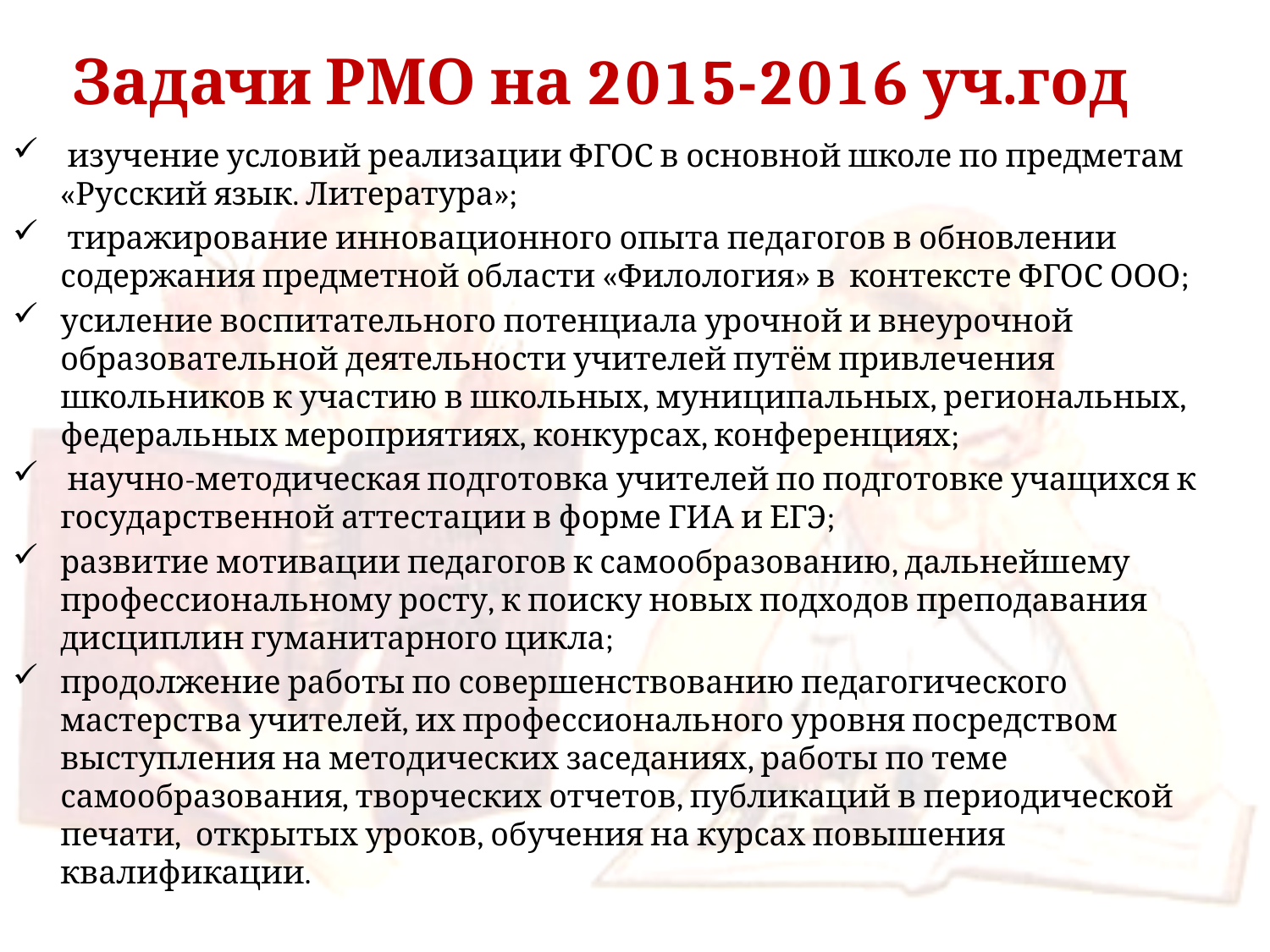

# Задачи РМО на 2015-2016 уч.год
 изучение условий реализации ФГОС в основной школе по предметам «Русский язык. Литература»;
 тиражирование инновационного опыта педагогов в обновлении содержания предметной области «Филология» в  контексте ФГОС ООО;
усиление воспитательного потенциала урочной и внеурочной образовательной деятельности учителей путём привлечения школьников к участию в школьных, муниципальных, региональных, федеральных мероприятиях, конкурсах, конференциях;
 научно-методическая подготовка учителей по подготовке учащихся к государственной аттестации в форме ГИА и ЕГЭ;
развитие мотивации педагогов к самообразованию, дальнейшему профессиональному росту, к поиску новых подходов преподавания дисциплин гуманитарного цикла;
продолжение работы по совершенствованию педагогического мастерства учителей, их профессионального уровня посредством выступления на методических заседаниях, работы по теме самообразования, творческих отчетов, публикаций в периодической печати,  открытых уроков, обучения на курсах повышения квалификации.